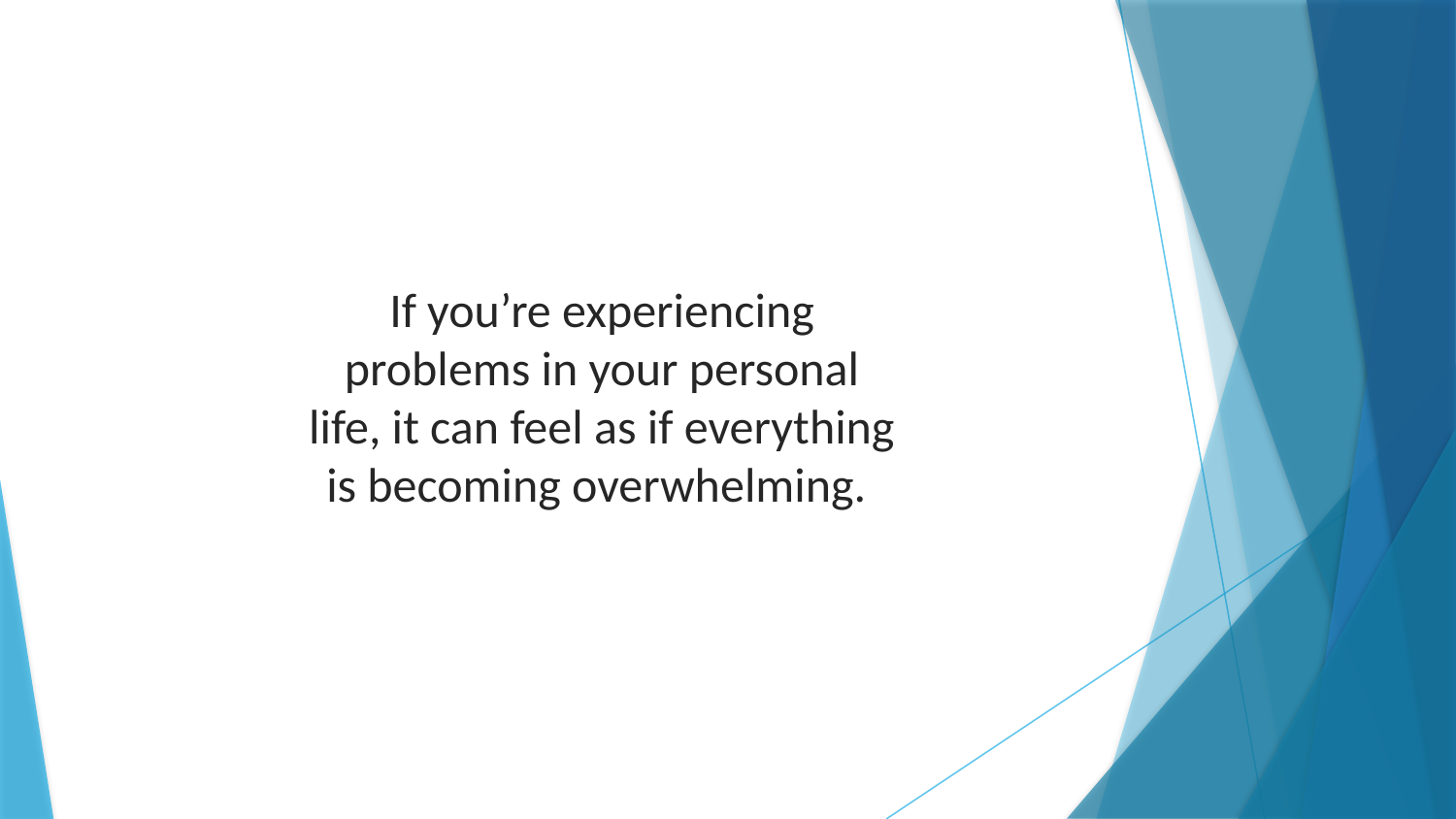

If you’re experiencing problems in your personal life, it can feel as if everything is becoming overwhelming.